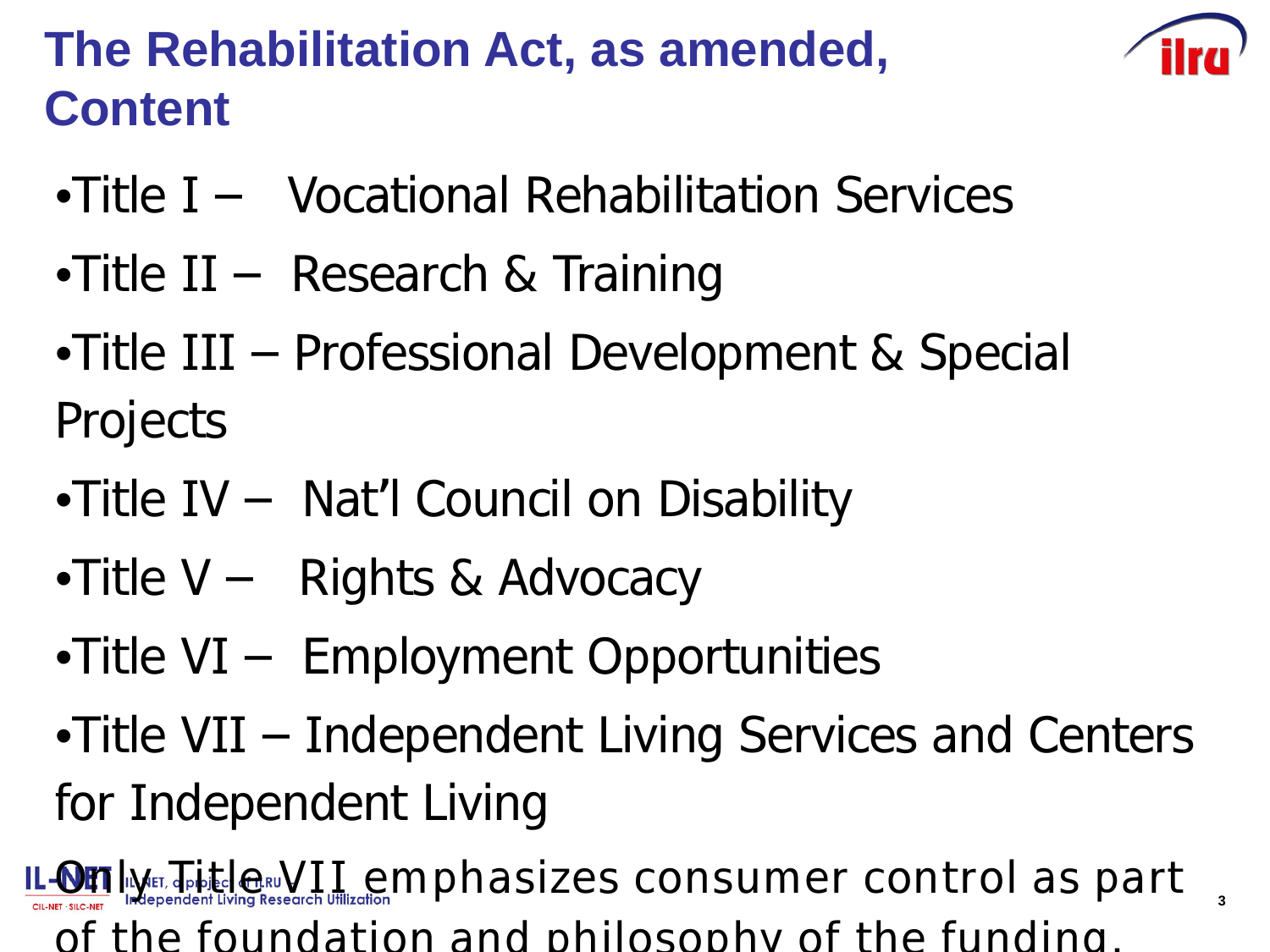

# The Rehabilitation Act, as amended, Content
•Title I –   Vocational Rehabilitation Services
•Title II –  Research & Training
•Title III – Professional Development & Special Projects
•Title IV –  Nat’l Council on Disability
•Title V –   Rights & Advocacy
•Title VI –  Employment Opportunities
•Title VII – Independent Living Services and Centers for Independent Living
Only Title VII emphasizes consumer control as part of the foundation and philosophy of the funding.